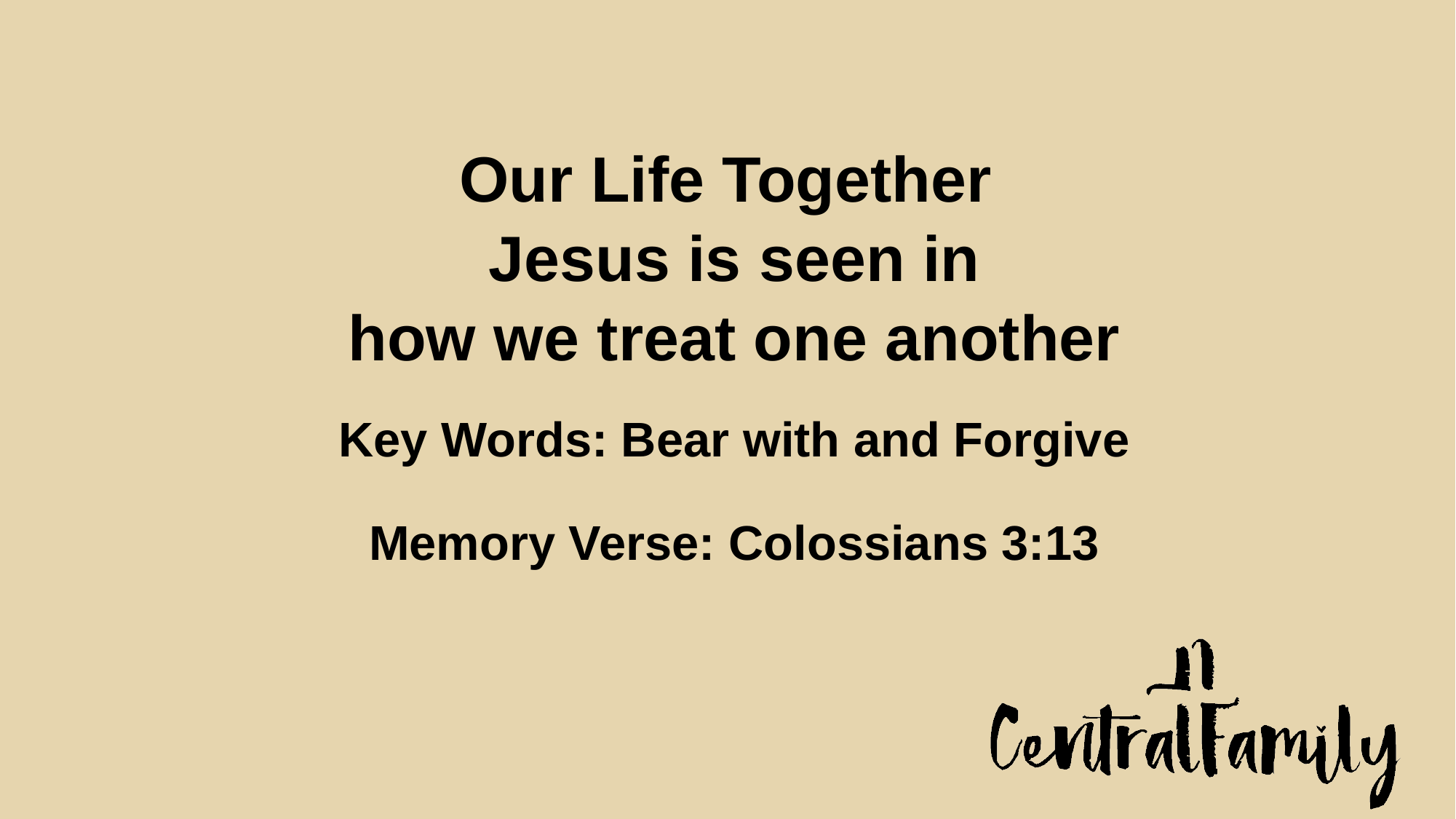

# Key Words Memory Verse Intro
Our Life Together
Jesus is seen in
how we treat one another
Key Words: Bear with and Forgive

Memory Verse: Colossians 3:13